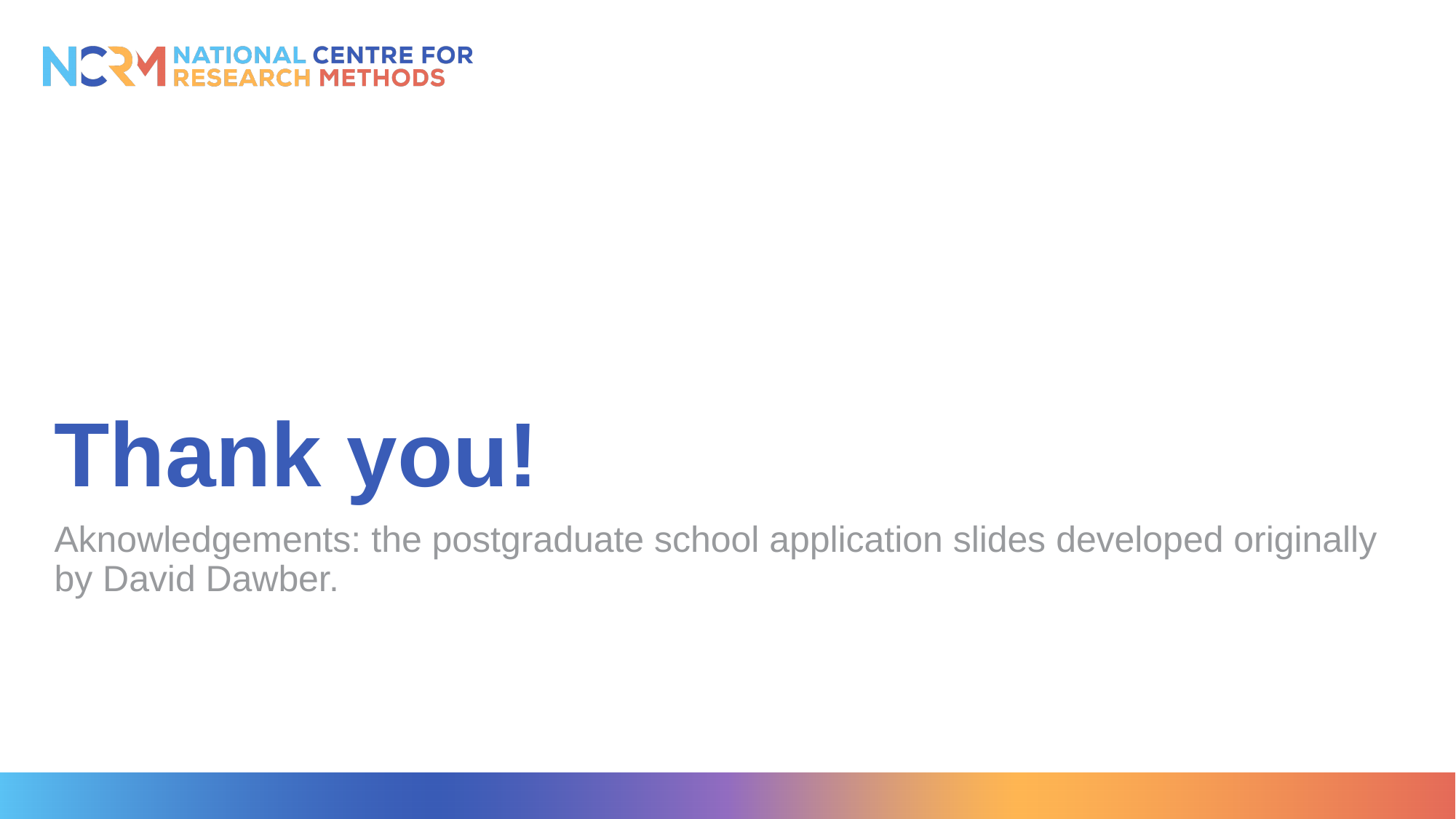

# Thank you!
Aknowledgements: the postgraduate school application slides developed originally by David Dawber.